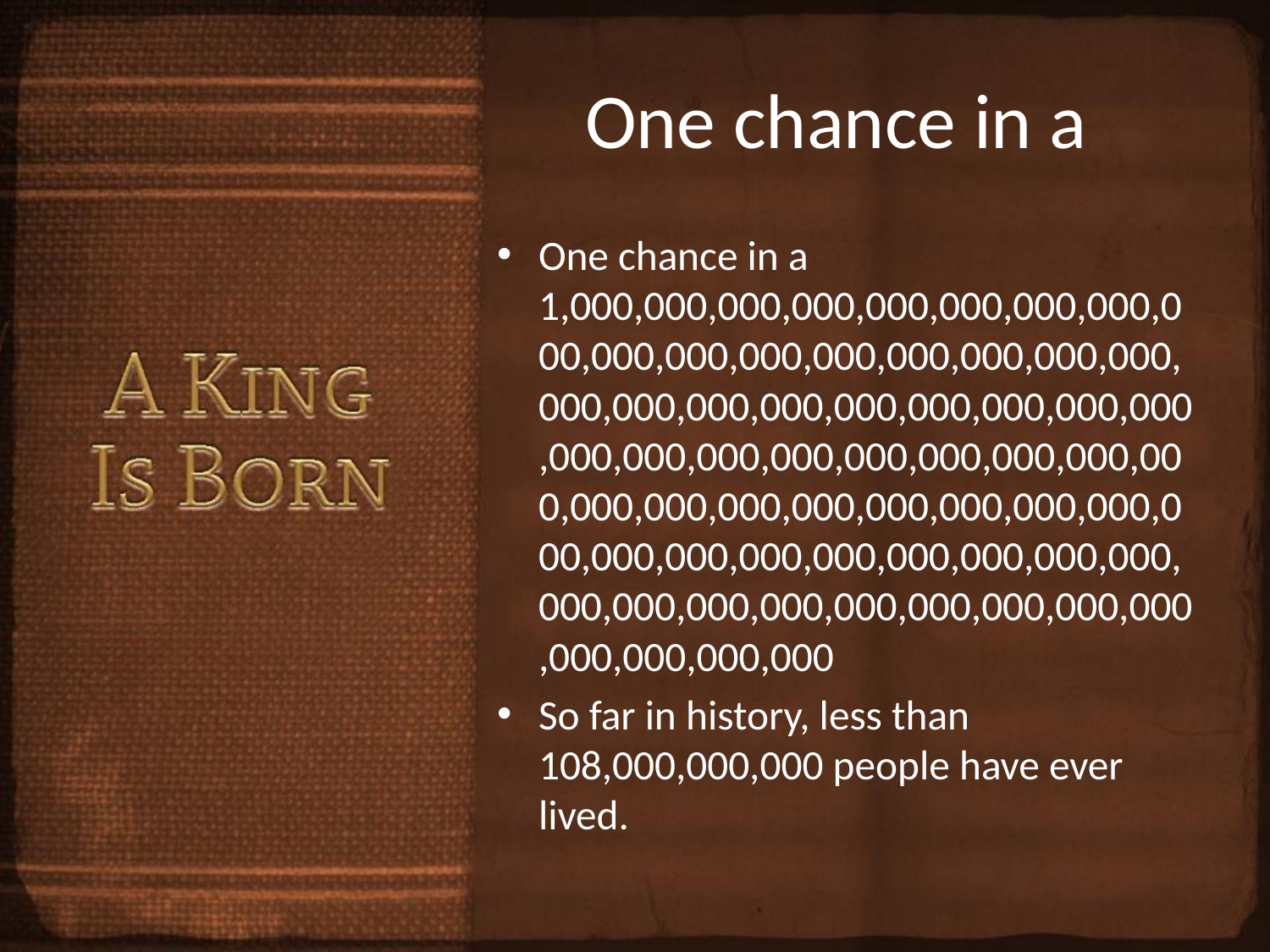

# One chance in a
One chance in a 1,000,000,000,000,000,000,000,000,000,000,000,000,000,000,000,000,000,000,000,000,000,000,000,000,000,000,000,000,000,000,000,000,000,000,000,000,000,000,000,000,000,000,000,000,000,000,000,000,000,000,000,000,000,000,000,000,000,000,000,000,000,000,000,000,000
So far in history, less than 108,000,000,000 people have ever lived.